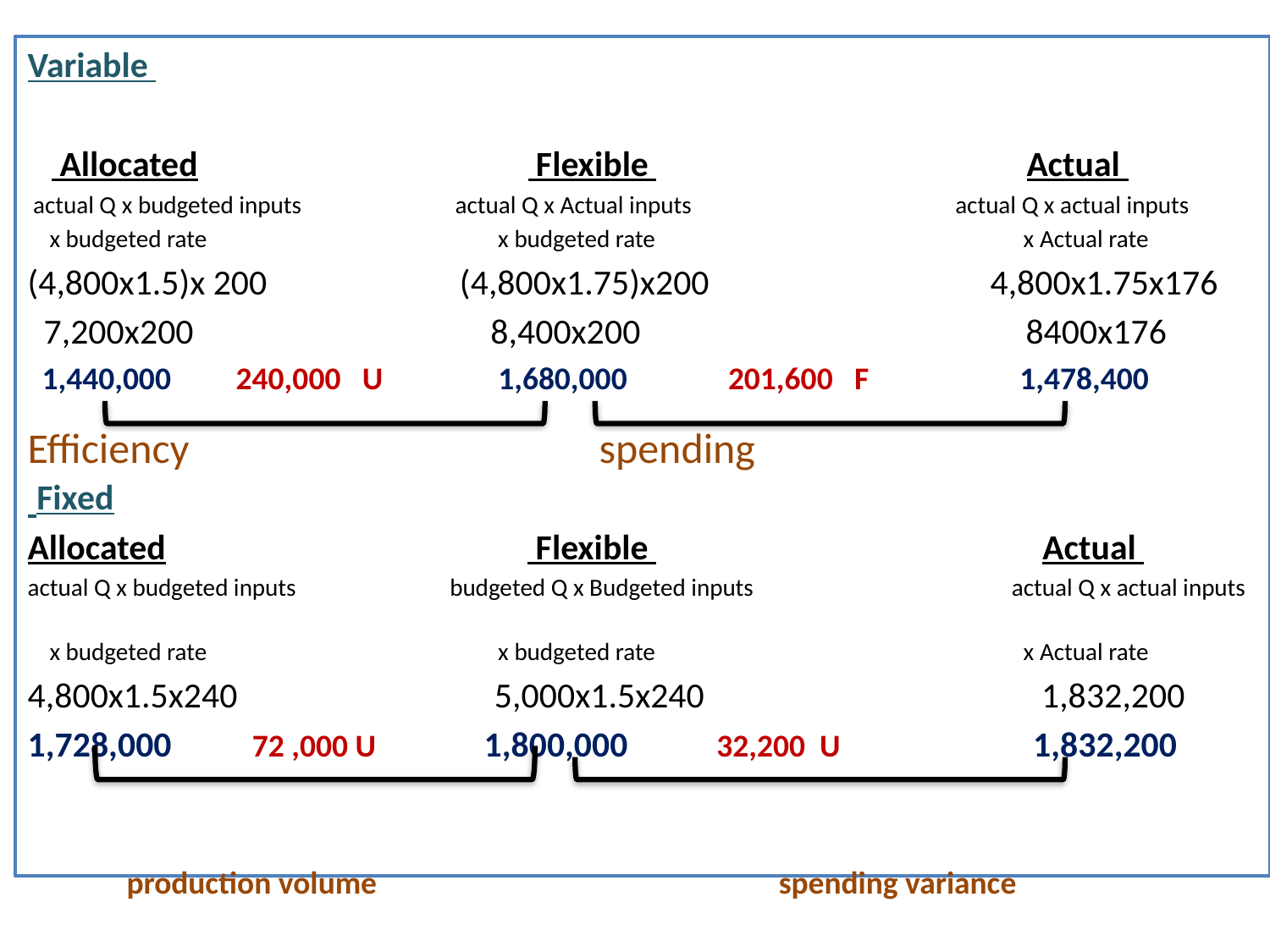

Variable

    Allocated                                          Flexible                                               Actual
 actual Q x budgeted inputs                            actual Q x Actual inputs                                                actual Q x actual inputs
    x budgeted rate                                                     x budgeted rate                                                                   x Actual rate
(4,800x1.5)x 200                        (4,800x1.75)x200                                   4,800x1.75x176
  7,200x200                                     8,400x200                                                8400x176
  1,440,000         240,000   U                1,680,000              201,600   F                     1,478,400
            Efficiency                                           spending
Fixed
Allocated                                              Flexible                                                 Actual
actual Q x budgeted inputs                            budgeted Q x Budgeted inputs                                               actual Q x actual inputs
    x budgeted rate                                                     x budgeted rate                                                                   x Actual rate
4,800x1.5x240                                5,000x1.5x240                                          1,832,200
1,728,000          72 ,000 U               1,800,000           32,200  U                        1,832,200

                  production volume                                                        spending variance